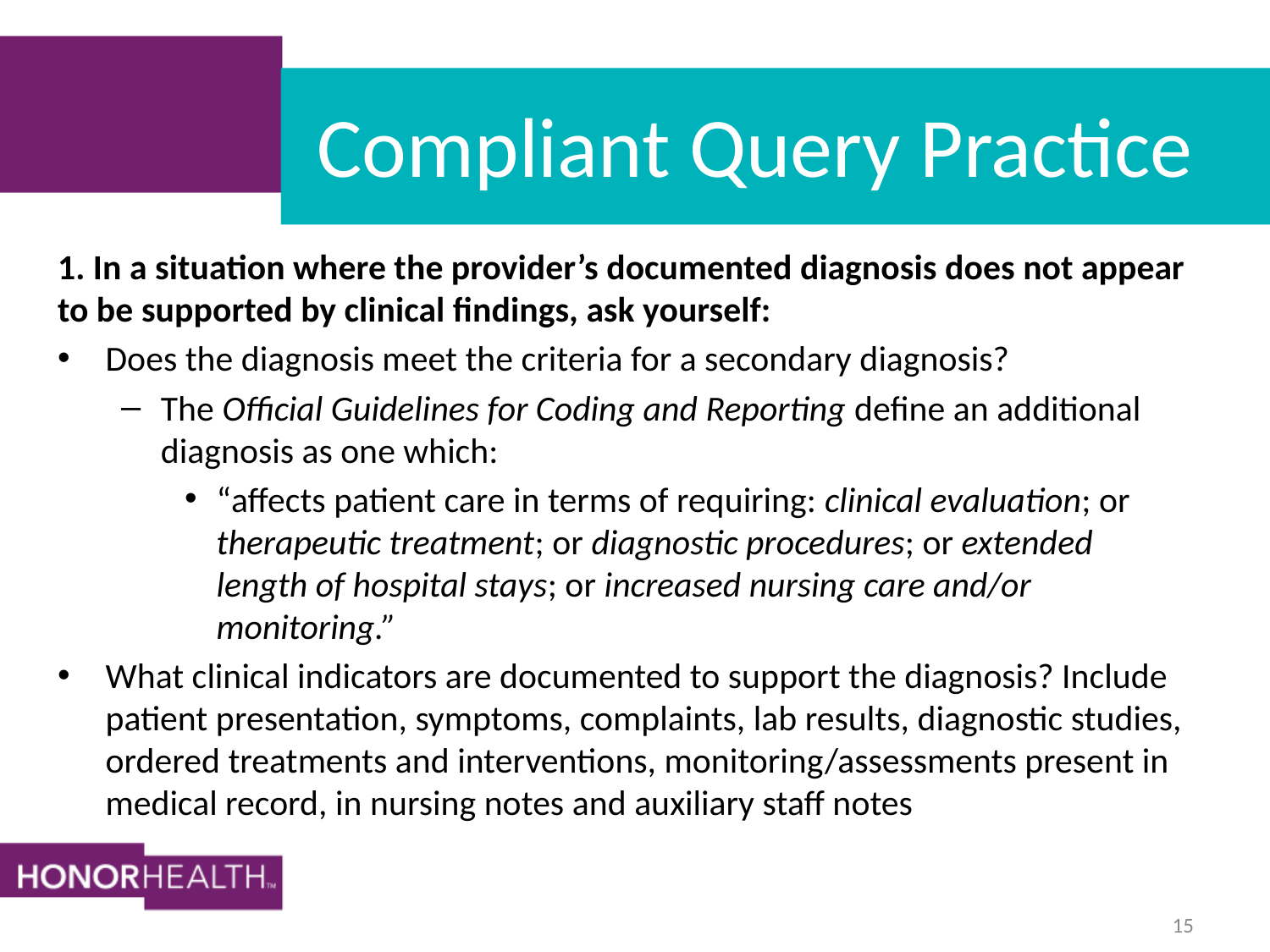

# Compliant Query Practice
1. In a situation where the provider’s documented diagnosis does not appear to be supported by clinical findings, ask yourself:
Does the diagnosis meet the criteria for a secondary diagnosis?
The Official Guidelines for Coding and Reporting define an additional diagnosis as one which:
“affects patient care in terms of requiring: clinical evaluation; or therapeutic treatment; or diagnostic procedures; or extended length of hospital stays; or increased nursing care and/or monitoring.”
What clinical indicators are documented to support the diagnosis? Include patient presentation, symptoms, complaints, lab results, diagnostic studies, ordered treatments and interventions, monitoring/assessments present in medical record, in nursing notes and auxiliary staff notes

15